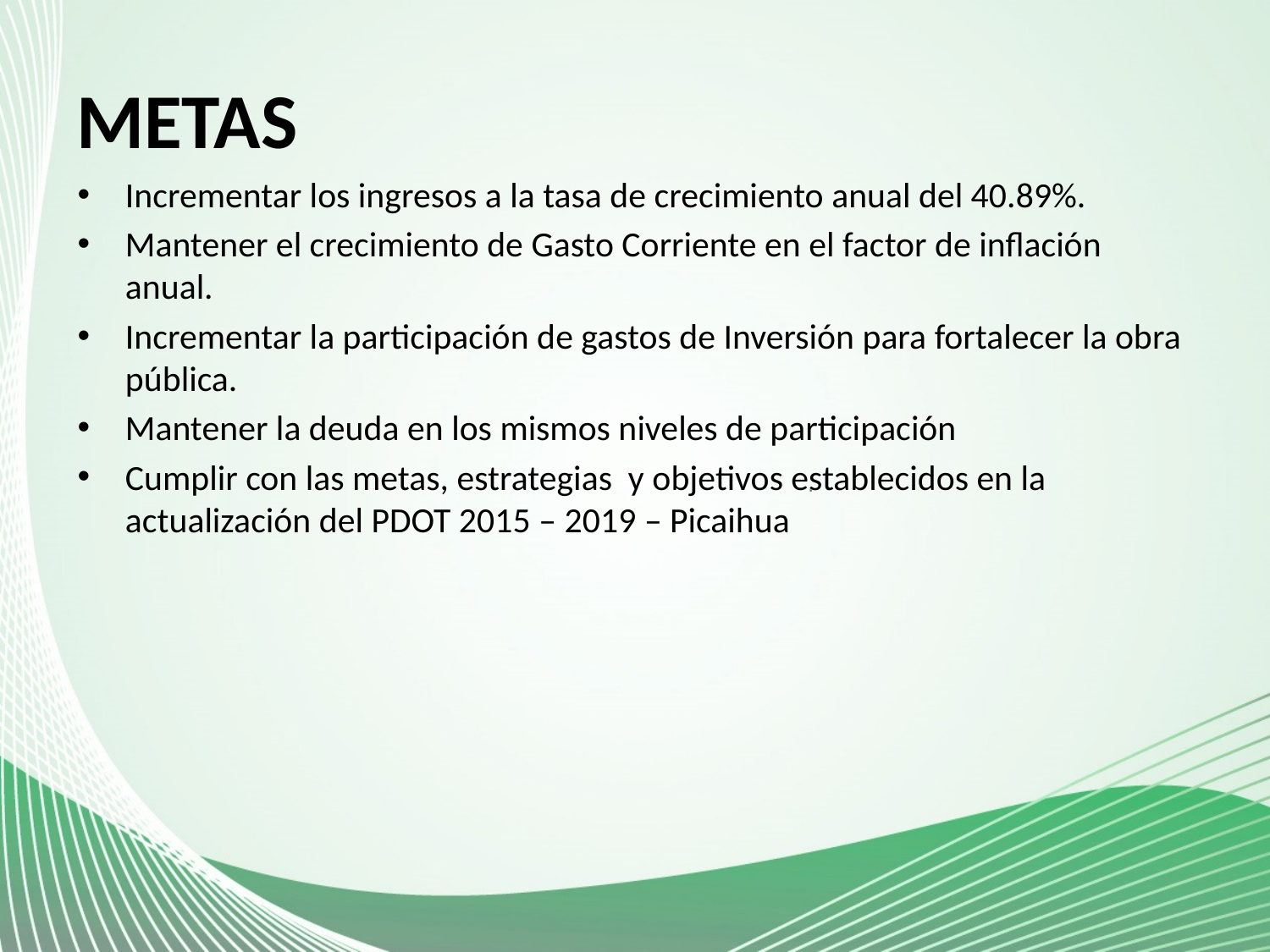

# METAS
Incrementar los ingresos a la tasa de crecimiento anual del 40.89%.
Mantener el crecimiento de Gasto Corriente en el factor de inflación anual.
Incrementar la participación de gastos de Inversión para fortalecer la obra pública.
Mantener la deuda en los mismos niveles de participación
Cumplir con las metas, estrategias  y objetivos establecidos en la actualización del PDOT 2015 – 2019 – Picaihua